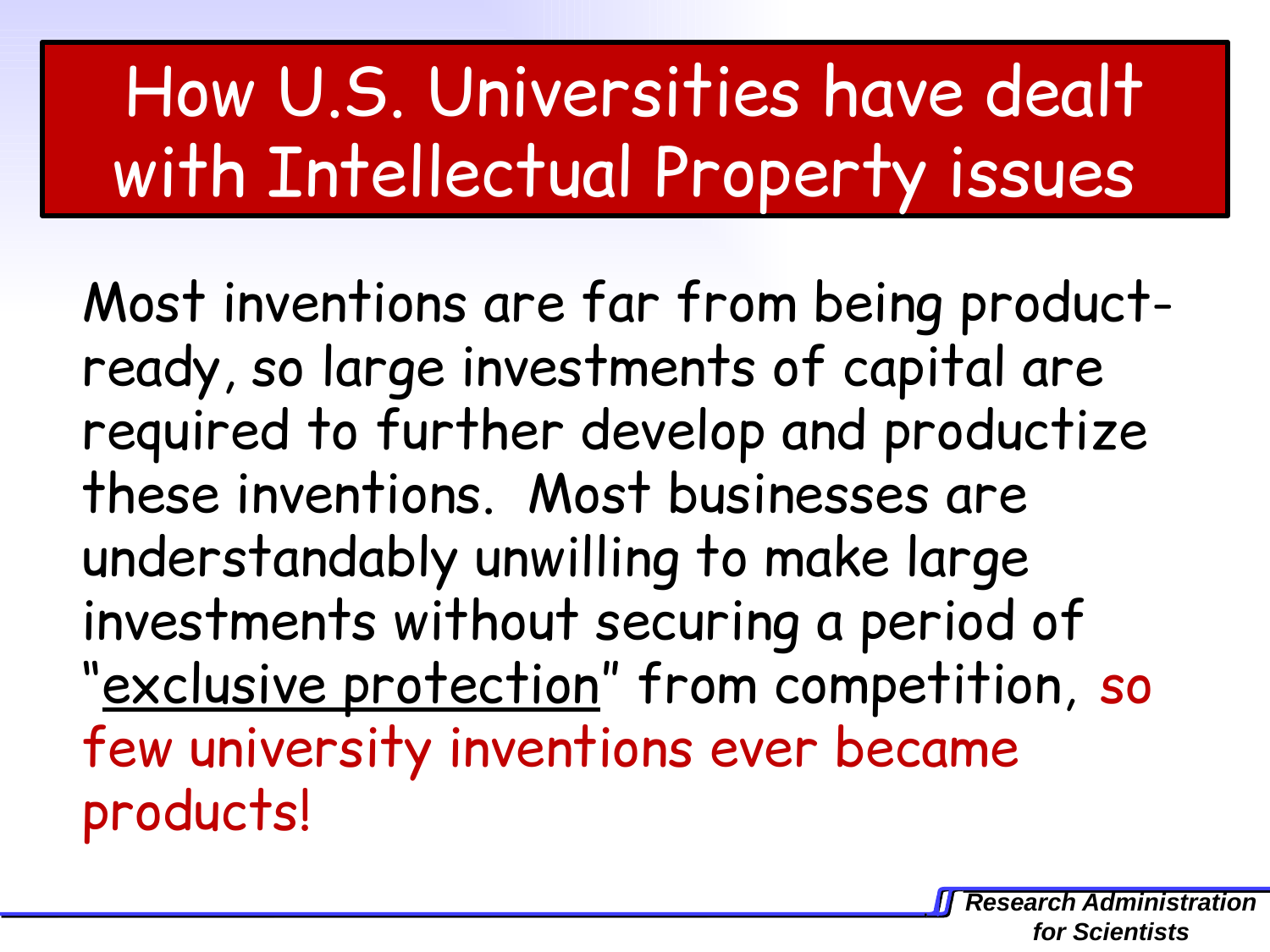

How U.S. Universities have dealt with Intellectual Property issues
#

	Most inventions are far from being product-ready, so large investments of capital are required to further develop and productize these inventions.  Most businesses are understandably unwilling to make large investments without securing a period of “exclusive protection” from competition, so few university inventions ever became products!